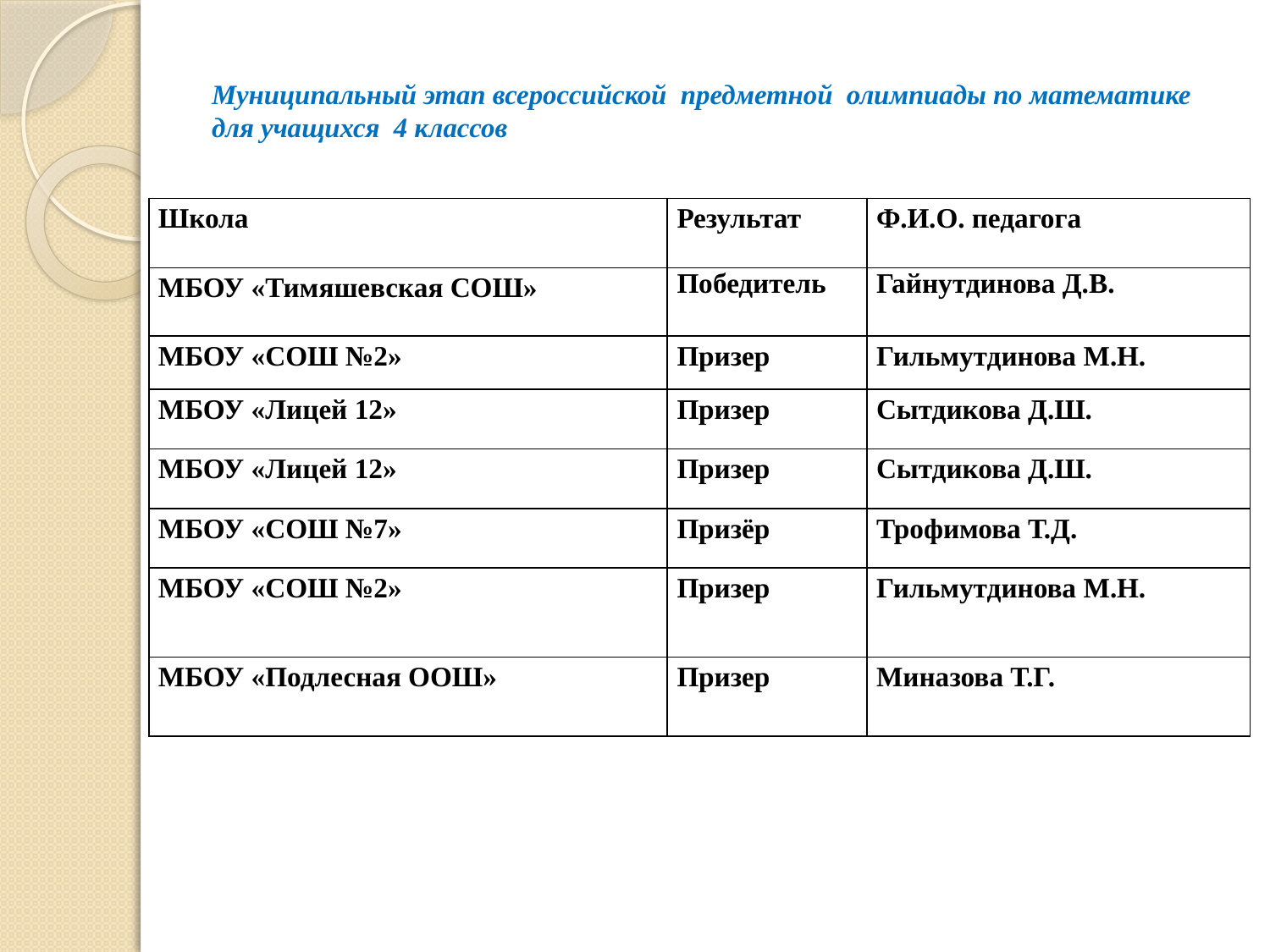

# Муниципальный этап всероссийской  предметной  олимпиады по математике для учащихся  4 классов
| Школа | Результат | Ф.И.О. педагога |
| --- | --- | --- |
| МБОУ «Тимяшевская СОШ» | Победитель | Гайнутдинова Д.В. |
| МБОУ «СОШ №2» | Призер | Гильмутдинова М.Н. |
| МБОУ «Лицей 12» | Призер | Сытдикова Д.Ш. |
| МБОУ «Лицей 12» | Призер | Сытдикова Д.Ш. |
| МБОУ «СОШ №7» | Призёр | Трофимова Т.Д. |
| МБОУ «СОШ №2» | Призер | Гильмутдинова М.Н. |
| МБОУ «Подлесная ООШ» | Призер | Миназова Т.Г. |